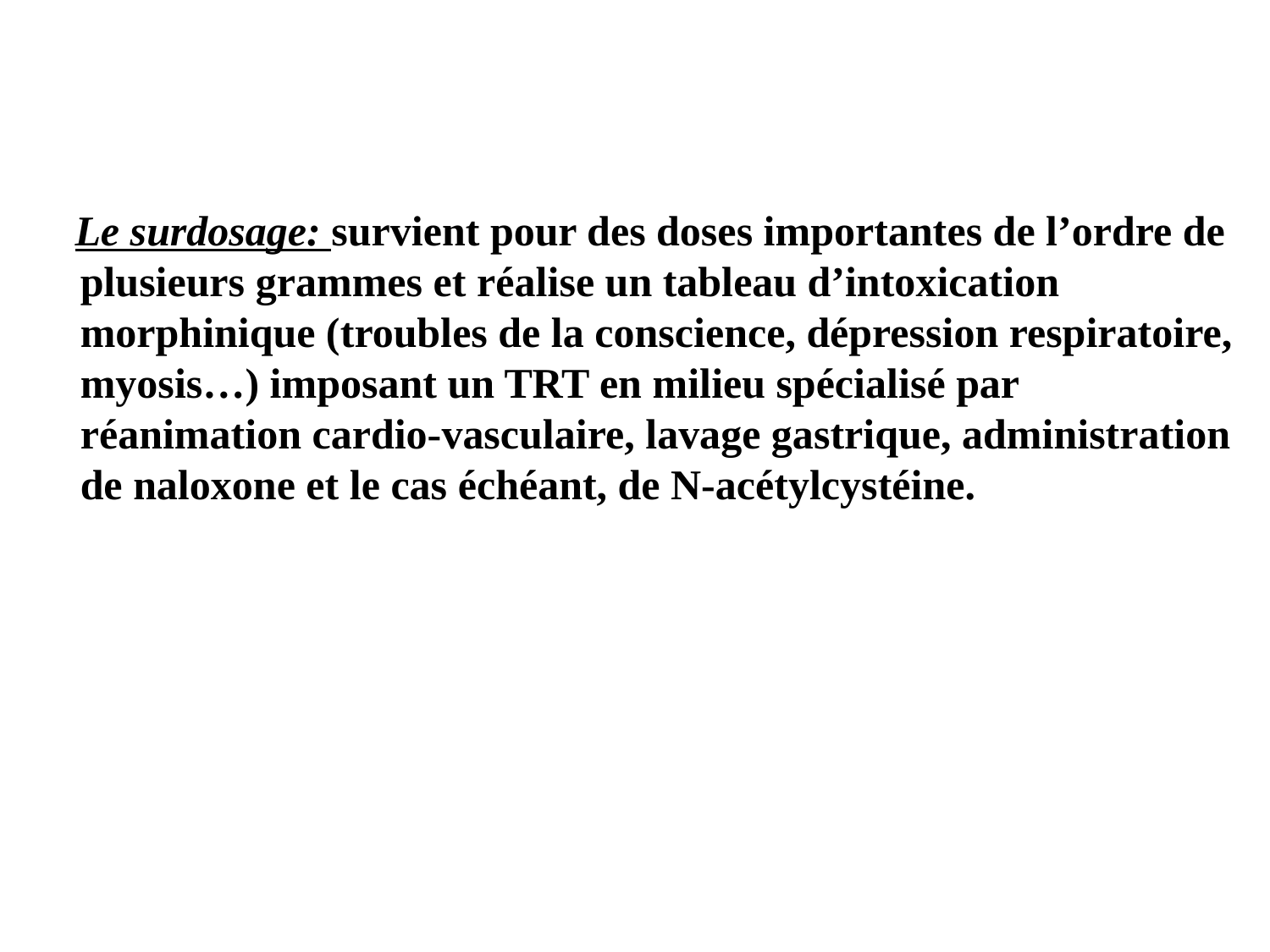

Le surdosage: survient pour des doses importantes de l’ordre de plusieurs grammes et réalise un tableau d’intoxication morphinique (troubles de la conscience, dépression respiratoire, myosis…) imposant un TRT en milieu spécialisé par réanimation cardio-vasculaire, lavage gastrique, administration de naloxone et le cas échéant, de N-acétylcystéine.